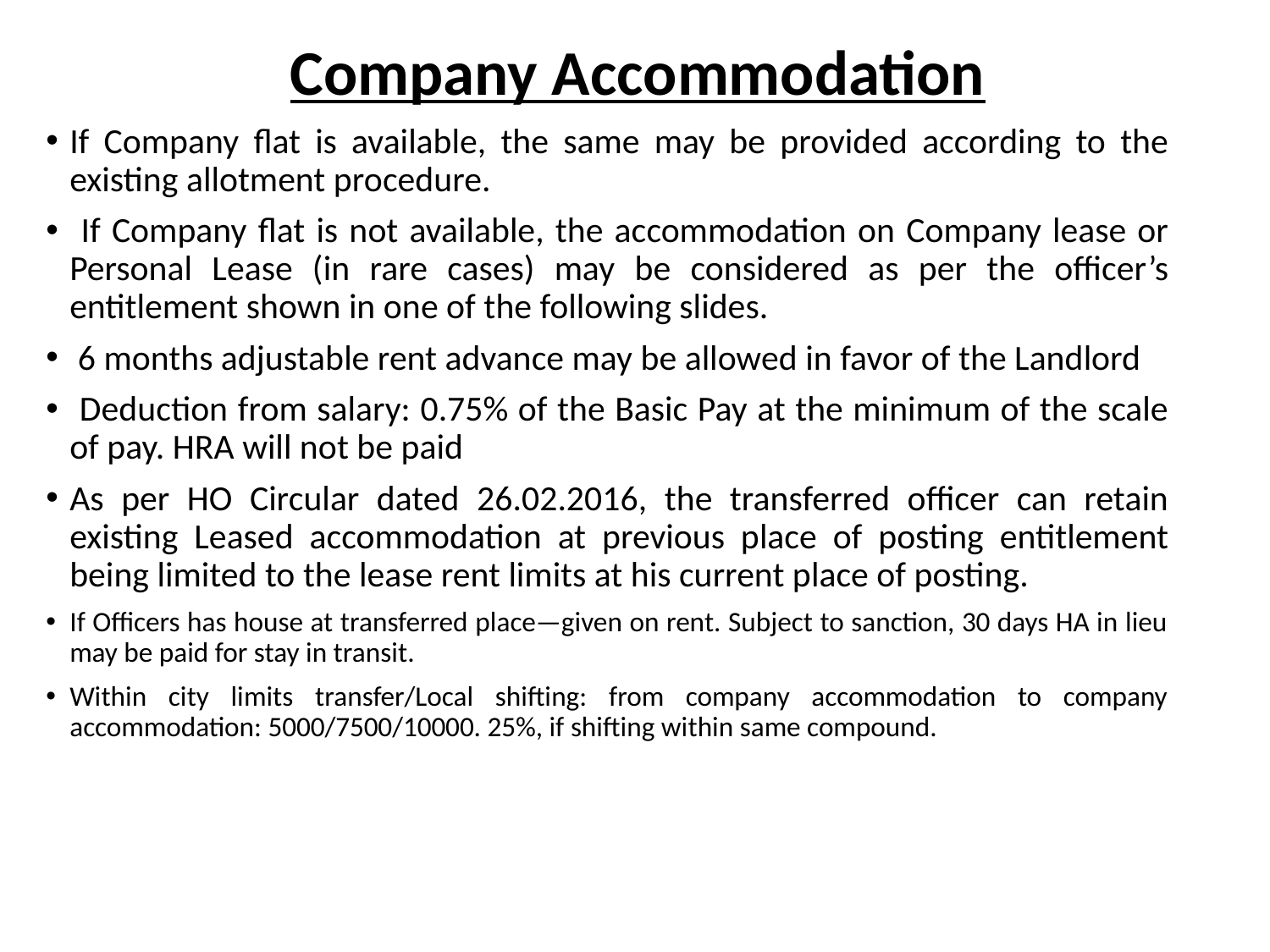

# Company Accommodation
If Company flat is available, the same may be provided according to the existing allotment procedure.
 If Company flat is not available, the accommodation on Company lease or Personal Lease (in rare cases) may be considered as per the officer’s entitlement shown in one of the following slides.
 6 months adjustable rent advance may be allowed in favor of the Landlord
 Deduction from salary: 0.75% of the Basic Pay at the minimum of the scale of pay. HRA will not be paid
As per HO Circular dated 26.02.2016, the transferred officer can retain existing Leased accommodation at previous place of posting entitlement being limited to the lease rent limits at his current place of posting.
If Officers has house at transferred place—given on rent. Subject to sanction, 30 days HA in lieu may be paid for stay in transit.
Within city limits transfer/Local shifting: from company accommodation to company accommodation: 5000/7500/10000. 25%, if shifting within same compound.